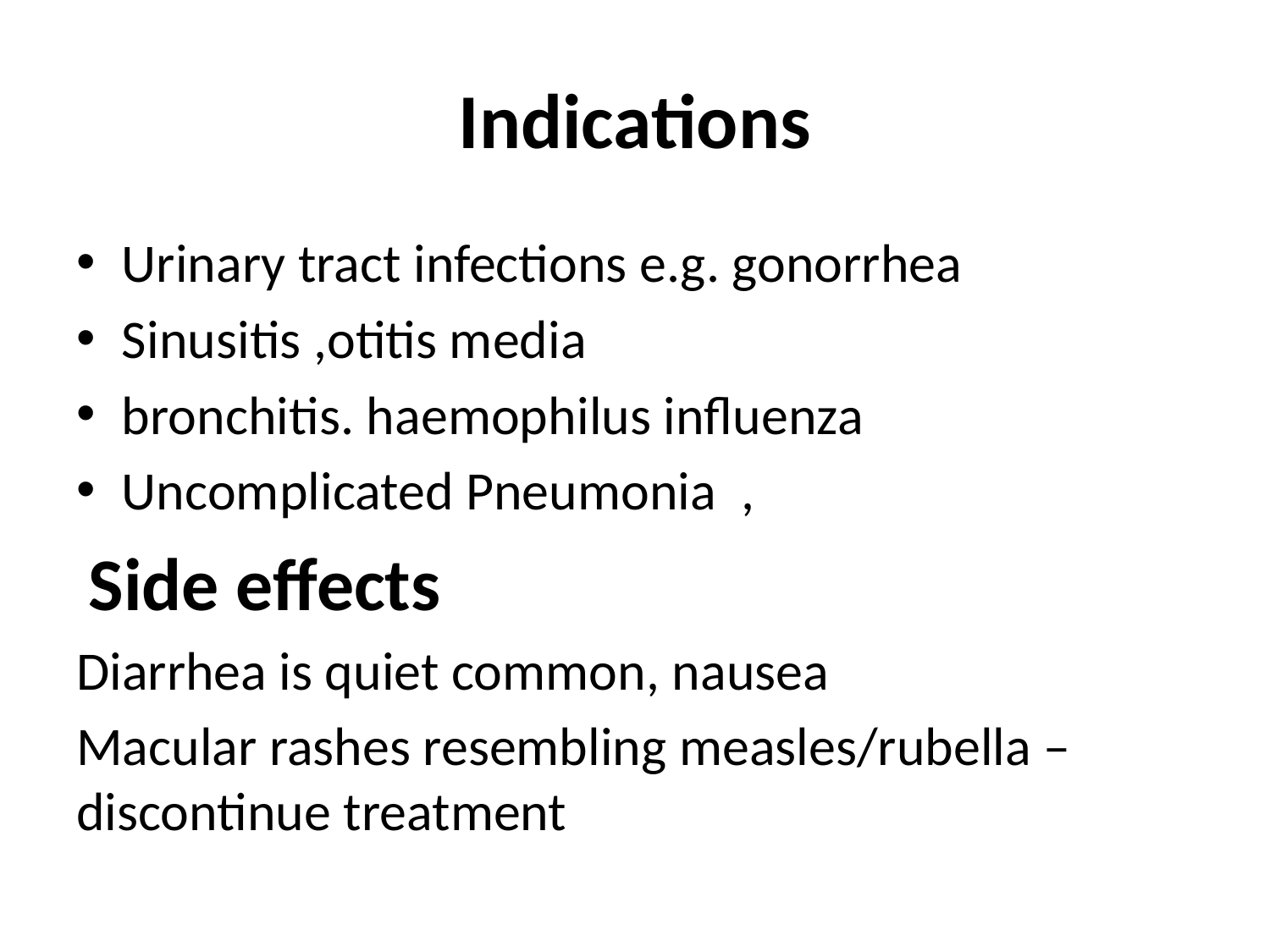

# Indications
Urinary tract infections e.g. gonorrhea
Sinusitis ,otitis media
bronchitis. haemophilus influenza
Uncomplicated Pneumonia  ,
 Side effects
Diarrhea is quiet common, nausea
Macular rashes resembling measles/rubella – discontinue treatment